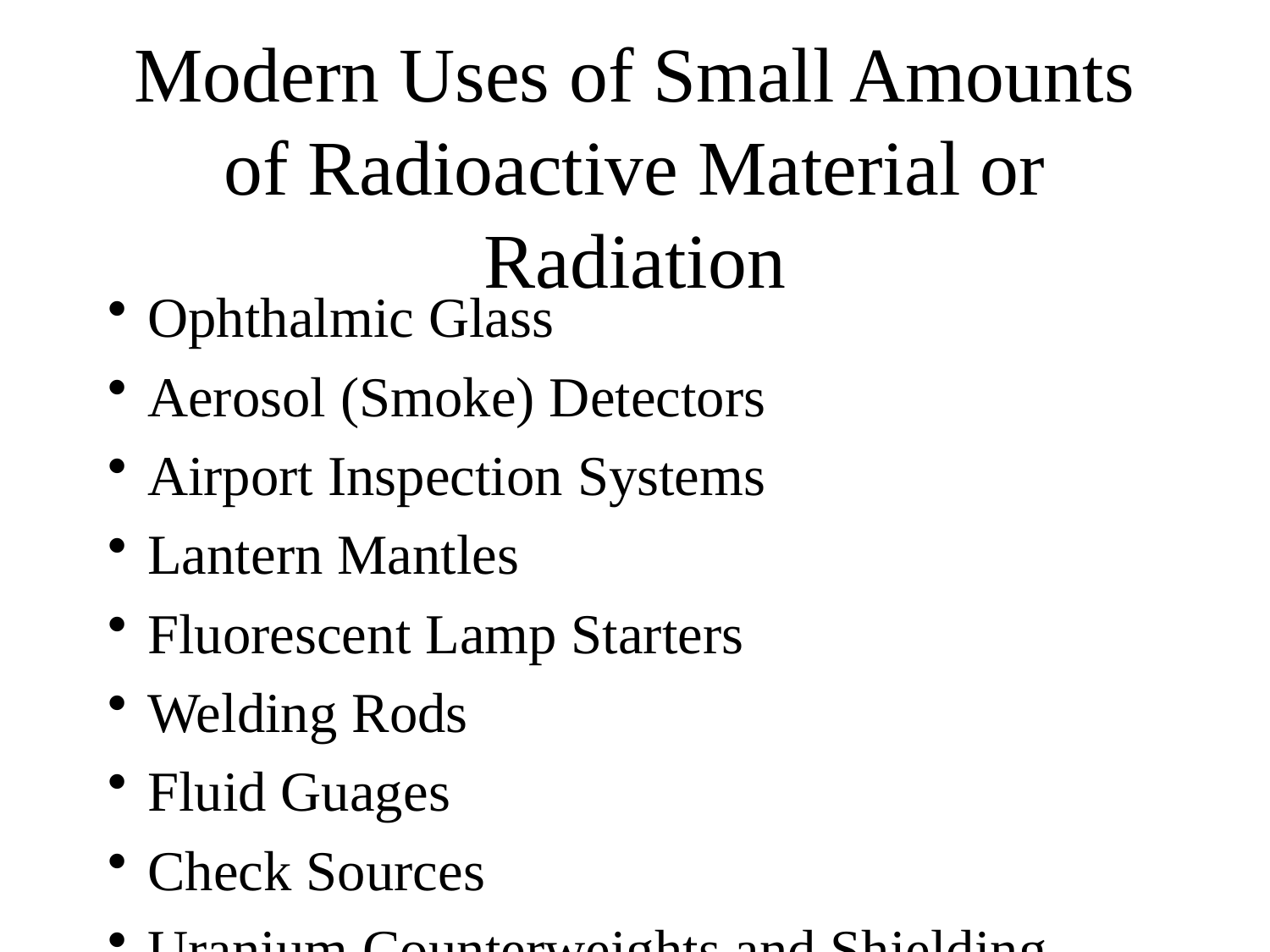

# Modern Uses of Small Amounts of Radioactive Material or Radiation
Ophthalmic Glass
Aerosol (Smoke) Detectors
Airport Inspection Systems
Lantern Mantles
Fluorescent Lamp Starters
Welding Rods
Fluid Guages
Check Sources
Uranium Counterweights and Shielding